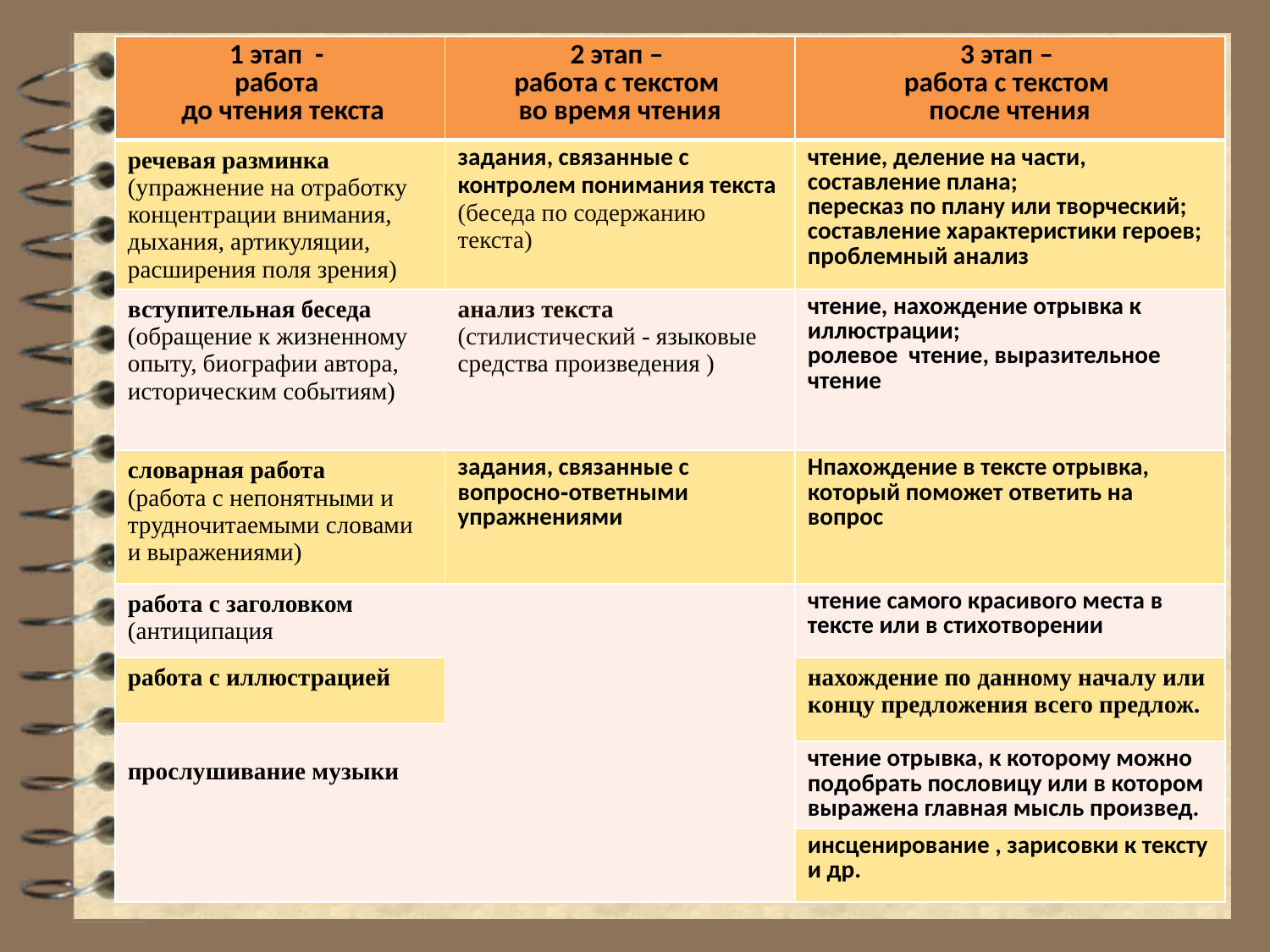

| 1 этап - работа до чтения текста | 2 этап – работа с текстом во время чтения | 3 этап – работа с текстом после чтения |
| --- | --- | --- |
| речевая разминка (упражнение на отработку концентрации внимания, дыхания, артикуляции, расширения поля зрения) | задания, связанные с контролем понимания текста (беседа по содержанию текста) | чтение, деление на части, составление плана; пересказ по плану или творческий; составление характеристики героев; проблемный анализ |
| вступительная беседа (обращение к жизненному опыту, биографии автора, историческим событиям) | анализ текста (стилистический - языковые средства произведения ) | чтение, нахождение отрывка к иллюстрации; ролевое чтение, выразительное чтение |
| словарная работа (работа с непонятными и трудночитаемыми словами и выражениями) | задания, связанные с вопросно‐ответными упражнениями | Нпахождение в тексте отрывка, который поможет ответить на вопрос |
| работа с заголовком (антиципация |  | чтение самого красивого места в тексте или в стихотворении |
| работа с иллюстрацией |  | нахождение по данному началу или концу предложения всего предлож. |
| прослушивание музыки |  |  |
|  |  | чтение отрывка, к которому можно подобрать пословицу или в котором выражена главная мысль произвед. |
|  |  | инсценирование , зарисовки к тексту и др. |